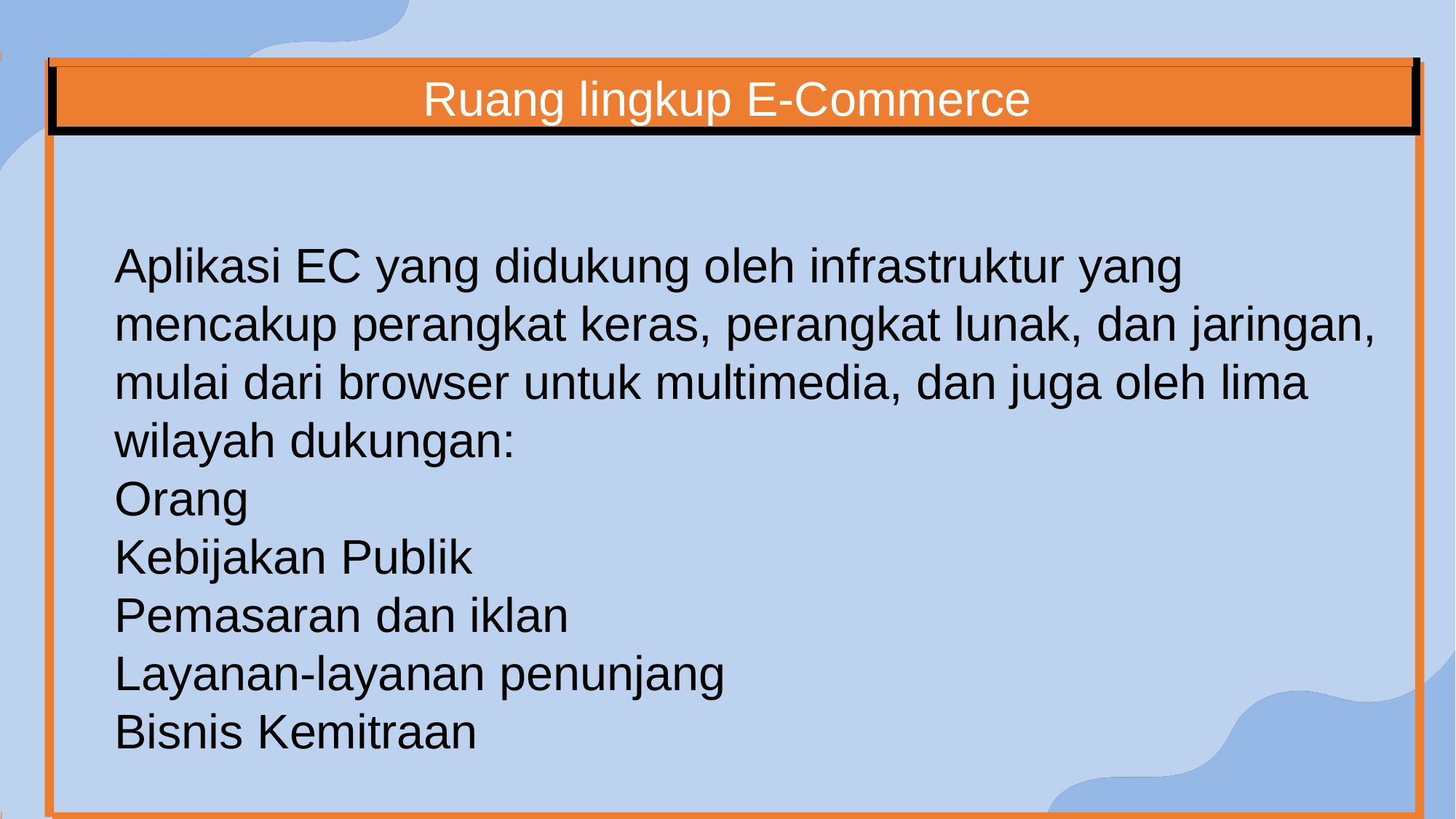

Ruang lingkup E-Commerce

Aplikasi EC yang didukung oleh infrastruktur yang mencakup perangkat keras, perangkat lunak, dan jaringan, mulai dari browser untuk multimedia, dan juga oleh lima wilayah dukungan:
Orang
Kebijakan Publik
Pemasaran dan iklan
Layanan-layanan penunjang
Bisnis Kemitraan